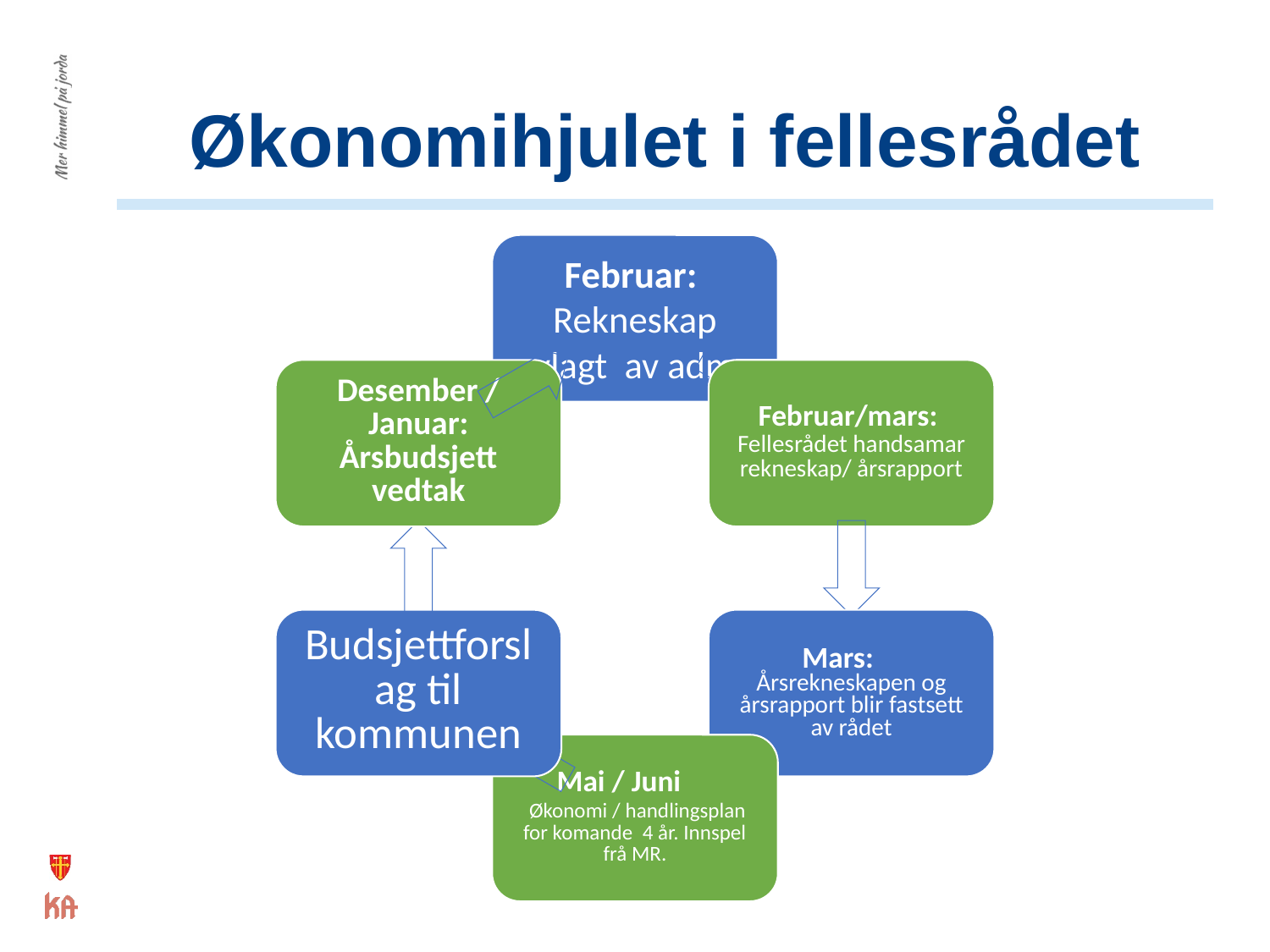

# Økonomihjulet i fellesrådet
Februar:
Rekneskap avlagt  av adm.
Mars:     Årsrekneskapen og årsrapport blir fastsett av rådet
Mai / Juni
 Økonomi / handlingsplan for komande  4 år. Innspel frå MR.
Budsjettforslag til kommunen
Desember / Januar: Årsbudsjett vedtak
Februar/mars:  Fellesrådet handsamar rekneskap/ årsrapport